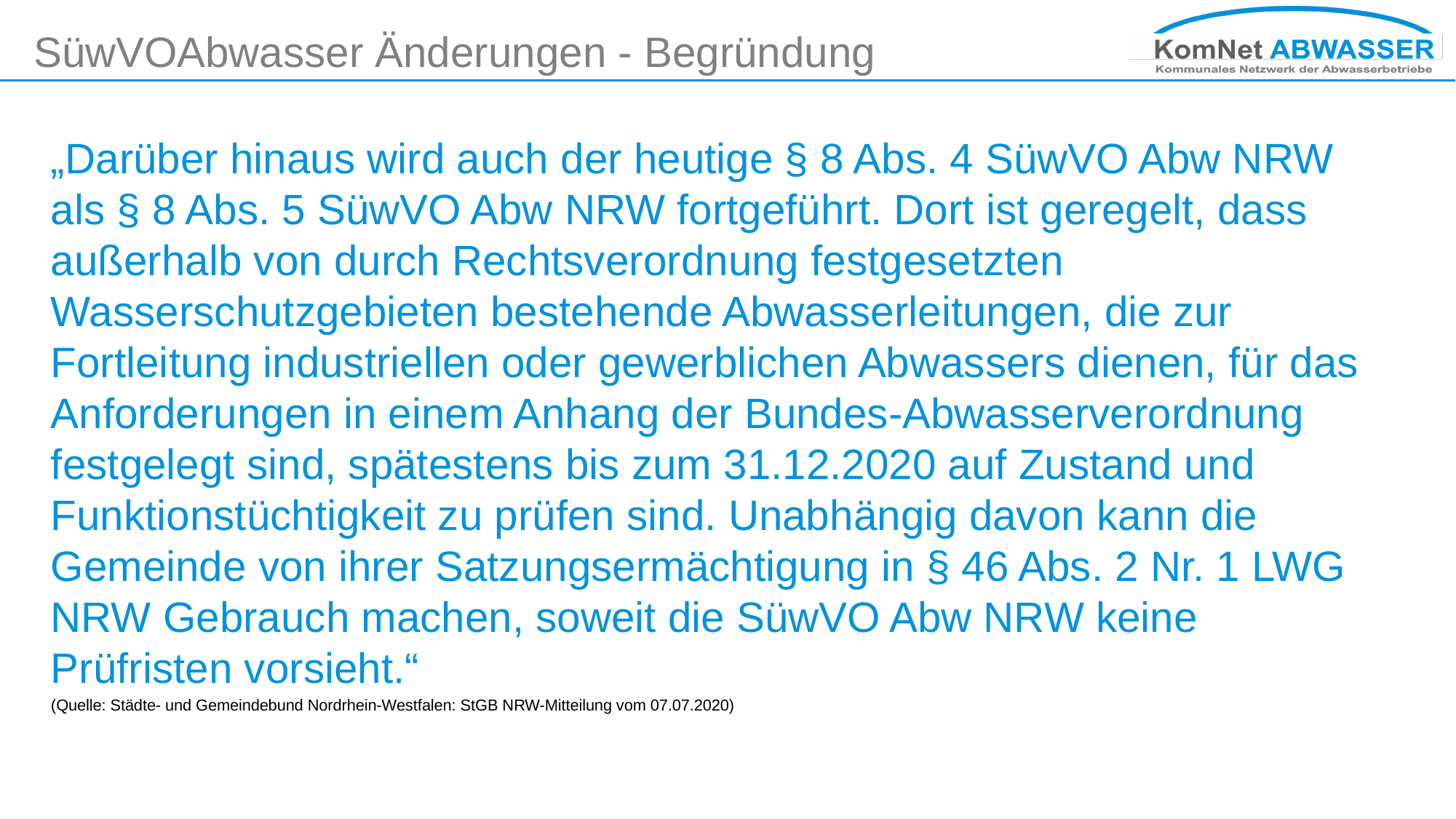

# SüwVOAbwasser Änderungen - Begründung
„Darüber hinaus wird auch der heutige § 8 Abs. 4 SüwVO Abw NRW als § 8 Abs. 5 SüwVO Abw NRW fortgeführt. Dort ist geregelt, dass außerhalb von durch Rechtsverordnung festgesetzten Wasserschutzgebieten bestehende Abwasserleitungen, die zur Fortleitung industriellen oder gewerblichen Abwassers dienen, für das Anforderungen in einem Anhang der Bundes-Abwasserverordnung festgelegt sind, spätestens bis zum 31.12.2020 auf Zustand und Funktionstüchtigkeit zu prüfen sind. Unabhängig davon kann die Gemeinde von ihrer Satzungsermächtigung in § 46 Abs. 2 Nr. 1 LWG NRW Gebrauch machen, soweit die SüwVO Abw NRW keine Prüfristen vorsieht.“
(Quelle: Städte- und Gemeindebund Nordrhein-Westfalen: StGB NRW-Mitteilung vom 07.07.2020)